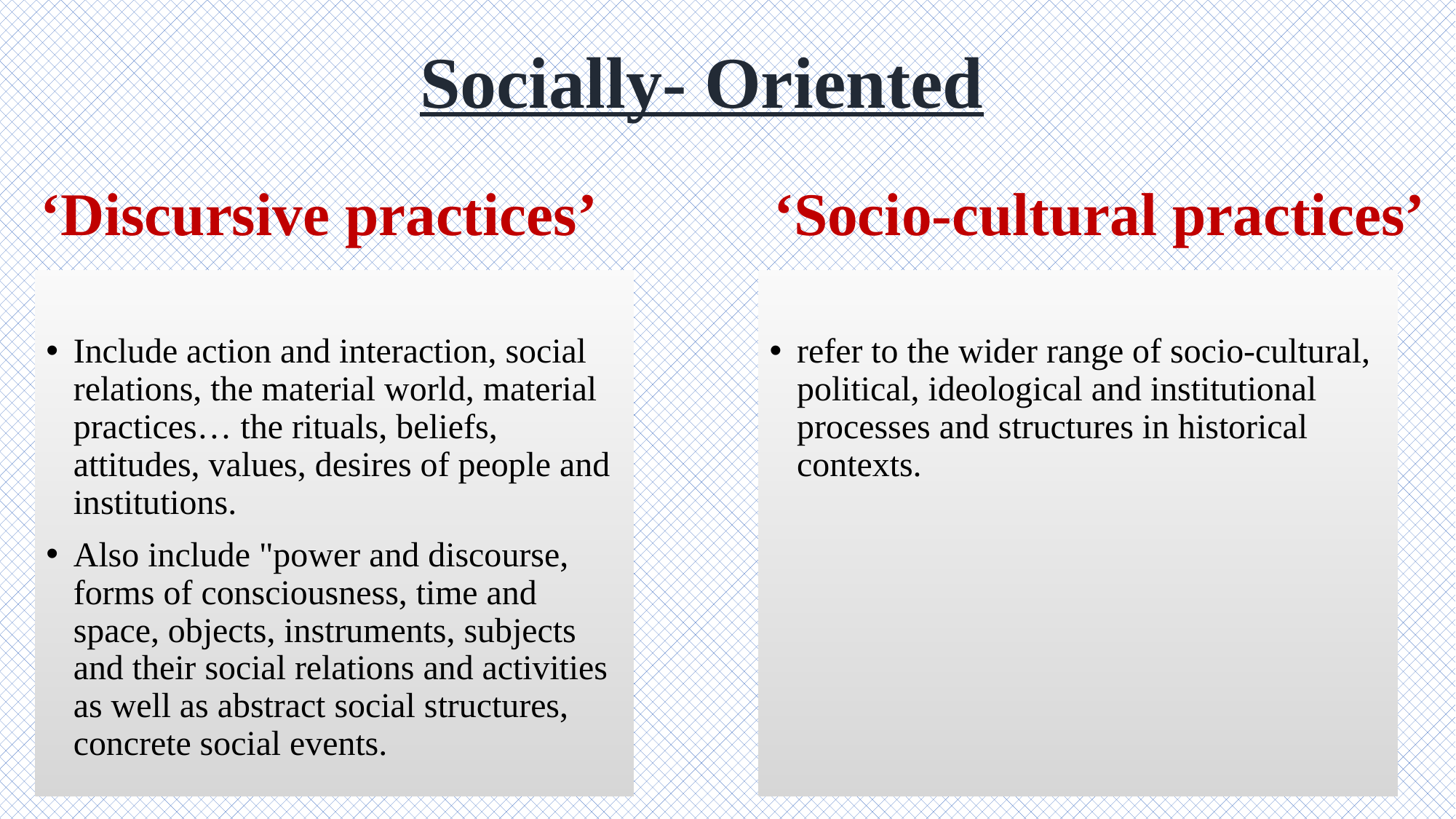

Socially- Oriented
# ‘Discursive practices’            ‘Socio-cultural practices’

refer to the wider range of socio-cultural, political, ideological and institutional processes and structures in historical contexts.

Include action and interaction, social relations, the material world, material practices… the rituals, beliefs, attitudes, values, desires of people and institutions.
Also include "power and discourse, forms of consciousness, time and space, objects, instruments, subjects and their social relations and activities as well as abstract social structures, concrete social events.